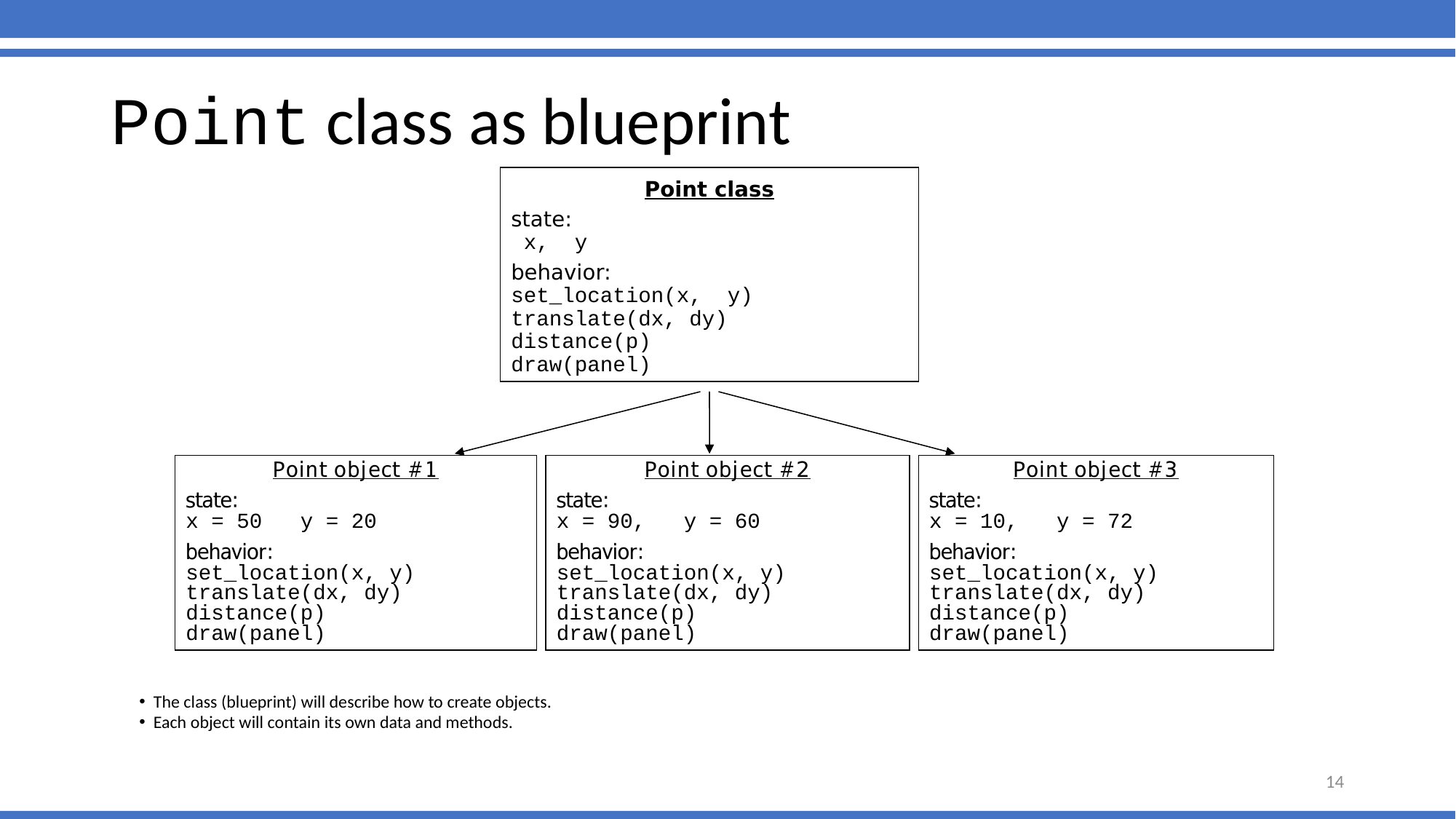

# Point class as blueprint
Point class
state:
 x,  y
behavior:
set_location(x,  y)
translate(dx, dy)
distance(p)
draw(panel)

The class (blueprint) will describe how to create objects.
Each object will contain its own data and methods.

Point object #1
state:
x = 50   y = 20
behavior:
set_location(x, y)
translate(dx, dy)
distance(p)
draw(panel)
Point object #2
state:
x = 90,   y = 60
behavior:
set_location(x, y)
translate(dx, dy)
distance(p)
draw(panel)
Point object #3
state:
x = 10,   y = 72
behavior:
set_location(x, y)
translate(dx, dy)
distance(p)
draw(panel)
14